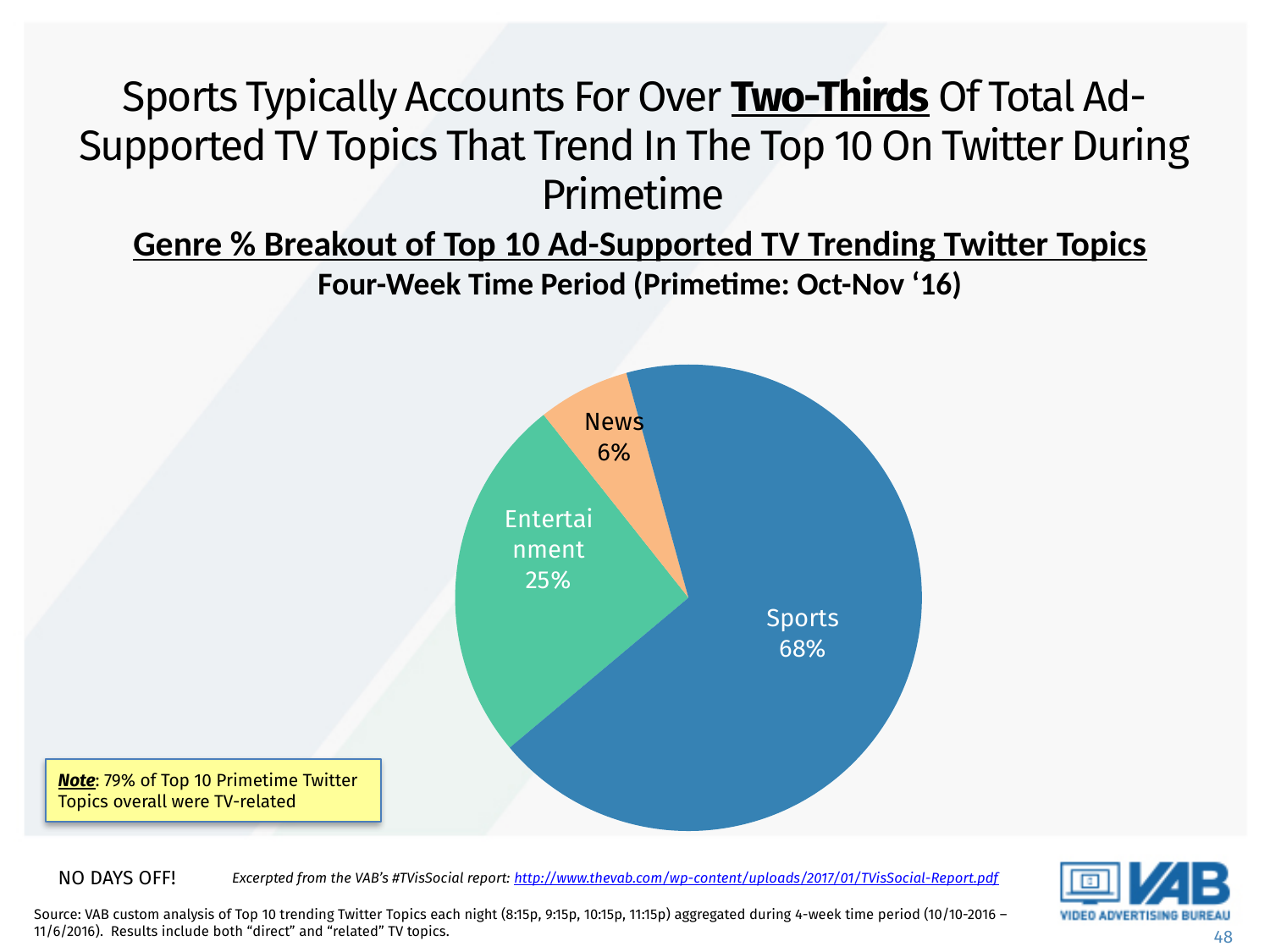

# Sports Typically Accounts For Over Two-Thirds Of Total Ad-Supported TV Topics That Trend In The Top 10 On Twitter During Primetime
Genre % Breakout of Top 10 Ad-Supported TV Trending Twitter Topics
Four-Week Time Period (Primetime: Oct-Nov ‘16)

### Chart

| Category | % |
|---|---|
| Entertainment | 224.0 |
| News | 56.0 |
| Sports | 600.0 |
Note: 79% of Top 10 Primetime Twitter Topics overall were TV-related
No days off!
Excerpted from the VAB’s #TVisSocial report: http://www.thevab.com/wp-content/uploads/2017/01/TVisSocial-Report.pdf

Source: VAB custom analysis of Top 10 trending Twitter Topics each night (8:15p, 9:15p, 10:15p, 11:15p) aggregated during 4-week time period (10/10-2016 – 11/6/2016).  Results include both “direct” and “related” TV topics.